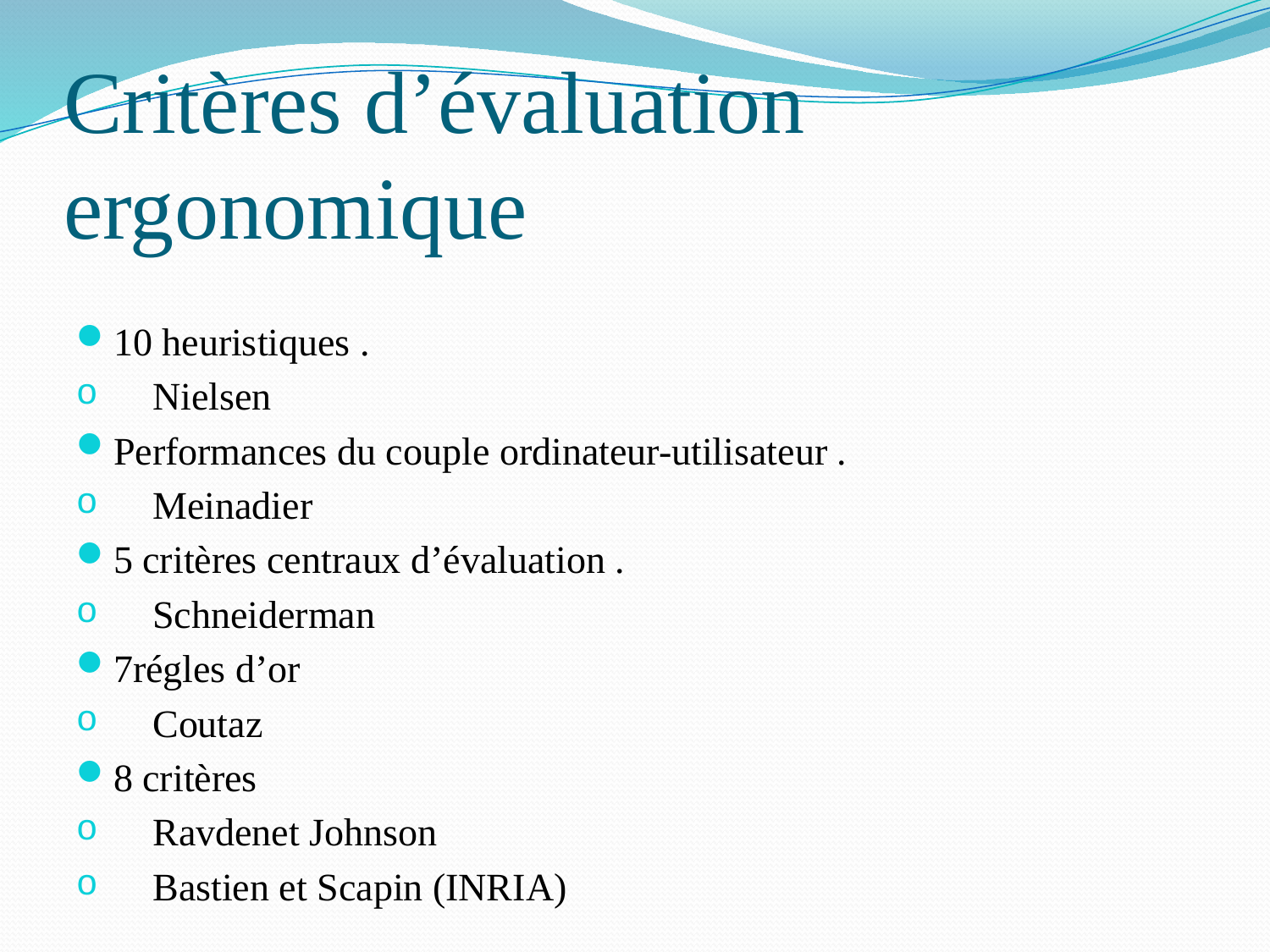

# Critères d’évaluation ergonomique

10 heuristiques .
    Nielsen
Performances du couple ordinateur-utilisateur .
    Meinadier
5 critères centraux d’évaluation .
    Schneiderman
7régles d’or
    Coutaz
8 critères
    Ravdenet Johnson
    Bastien et Scapin (INRIA)